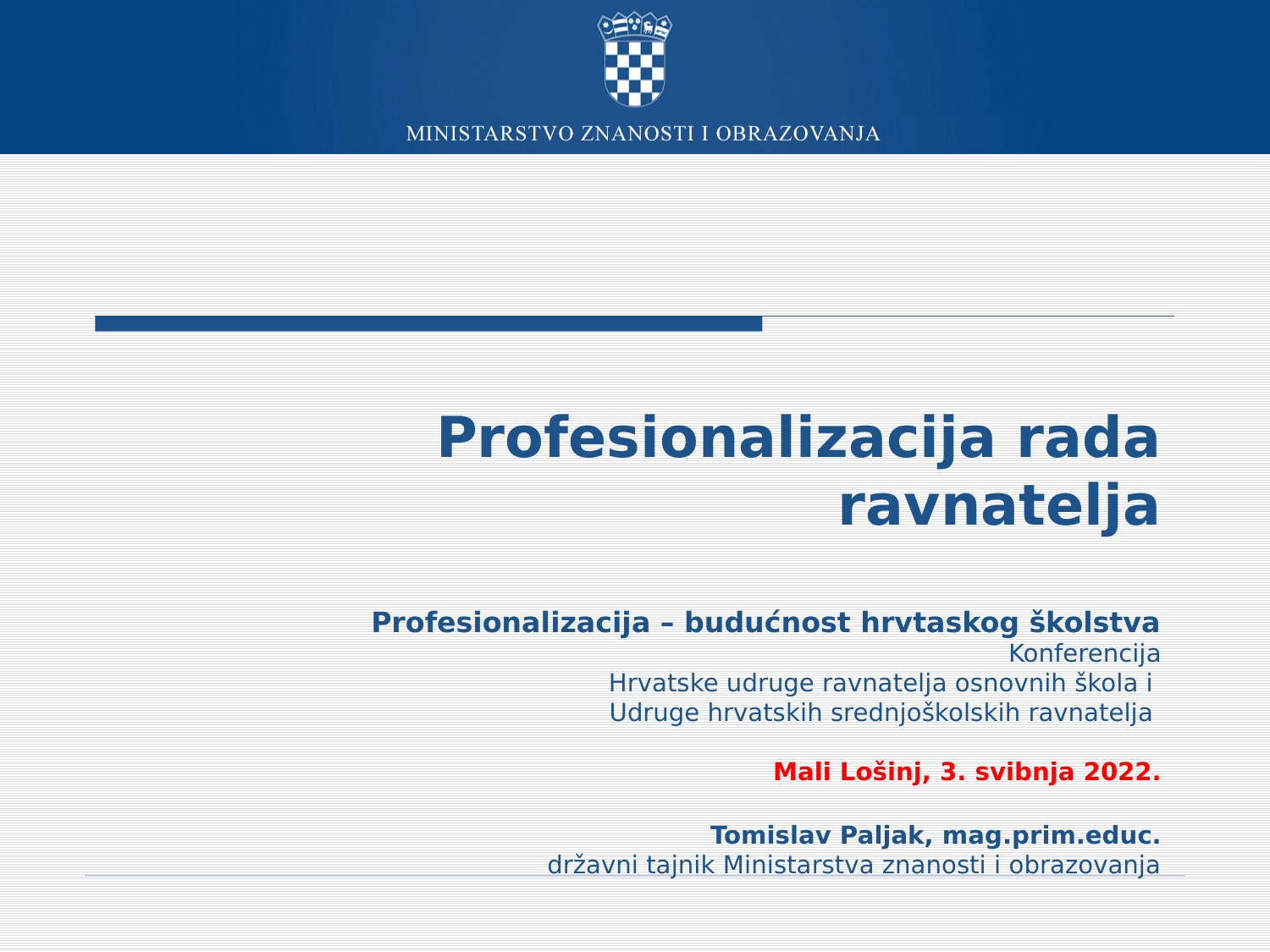

# Profesionalizacija rada ravnatelja Profesionalizacija – budućnost hrvtaskog školstva Konferencija Hrvatske udruge ravnatelja osnovnih škola i Udruge hrvatskih srednjoškolskih ravnatelja Mali Lošinj, 3. svibnja 2022. Tomislav Paljak, mag.prim.educ. državni tajnik Ministarstva znanosti i obrazovanja